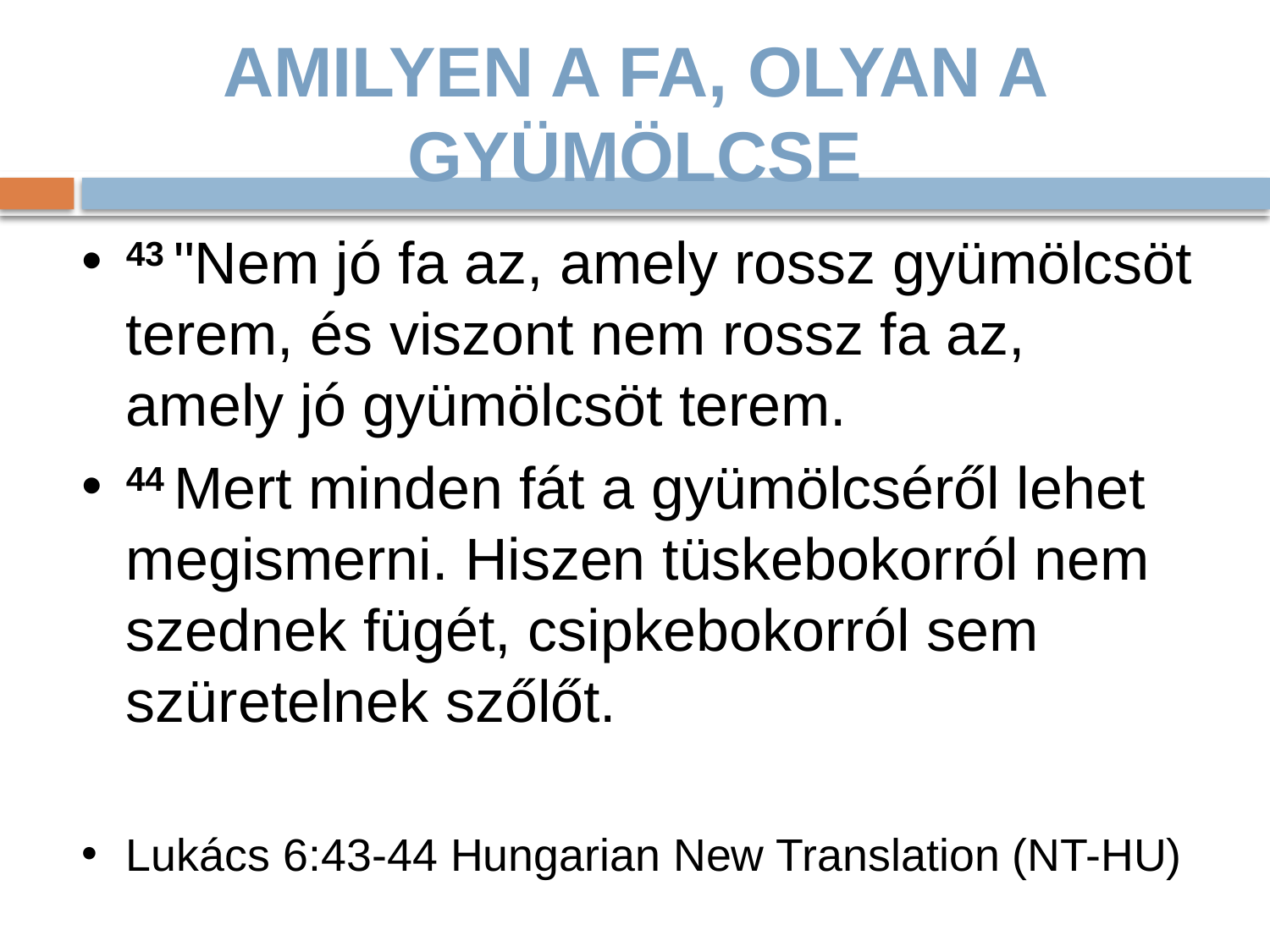

Amilyen a fa, olyan a gyümölcse
43 "Nem jó fa az, amely rossz gyümölcsöt terem, és viszont nem rossz fa az, amely jó gyümölcsöt terem.
44 Mert minden fát a gyümölcséről lehet megismerni. Hiszen tüskebokorról nem szednek fügét, csipkebokorról sem szüretelnek szőlőt.

Lukács 6:43-44 Hungarian New Translation (NT-HU)